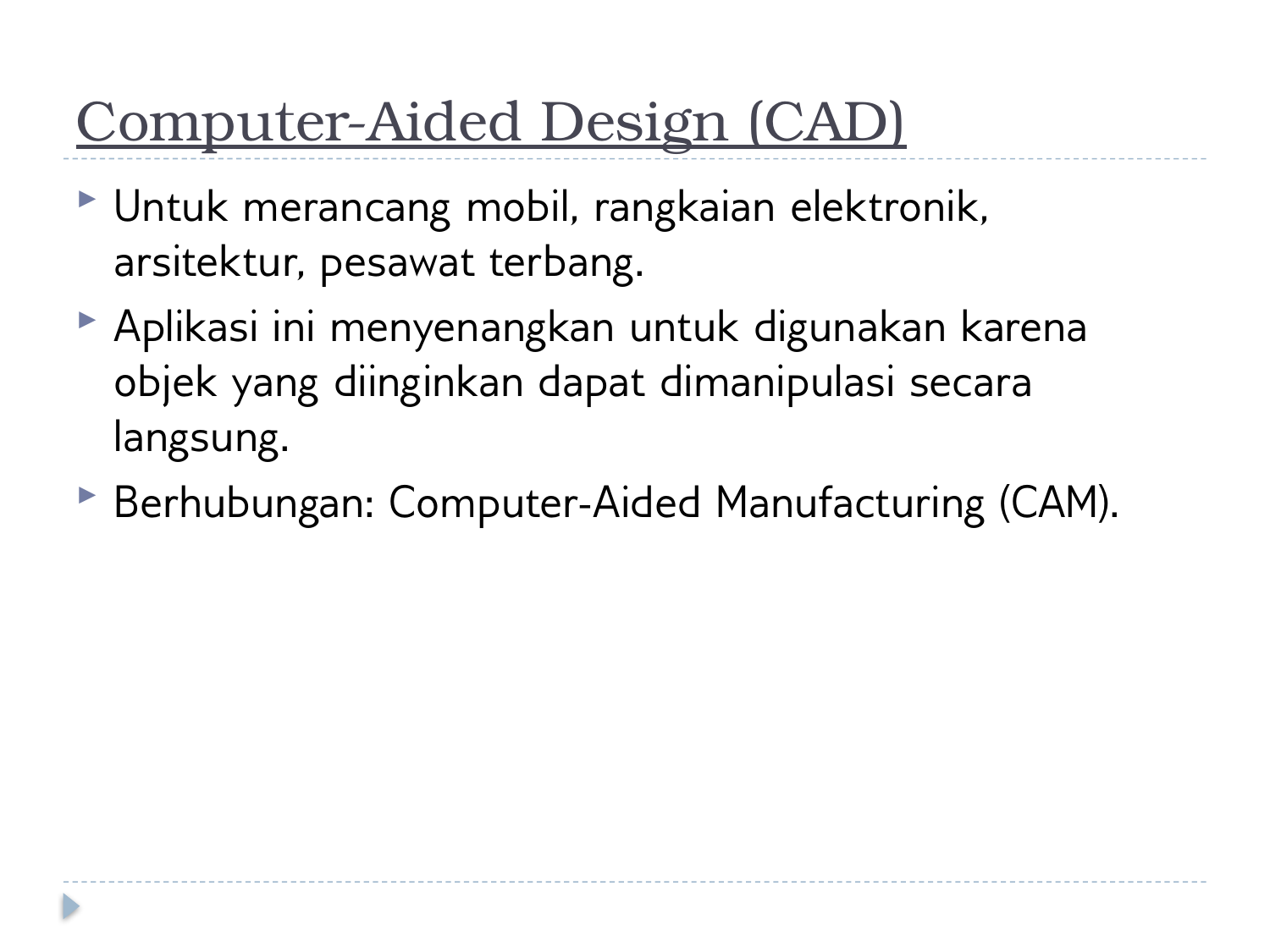

# Computer-Aided Design (CAD)
Untuk merancang mobil, rangkaian elektronik, arsitektur, pesawat terbang.
Aplikasi ini menyenangkan untuk digunakan karena objek yang diinginkan dapat dimanipulasi secara langsung.
Berhubungan: Computer-Aided Manufacturing (CAM).